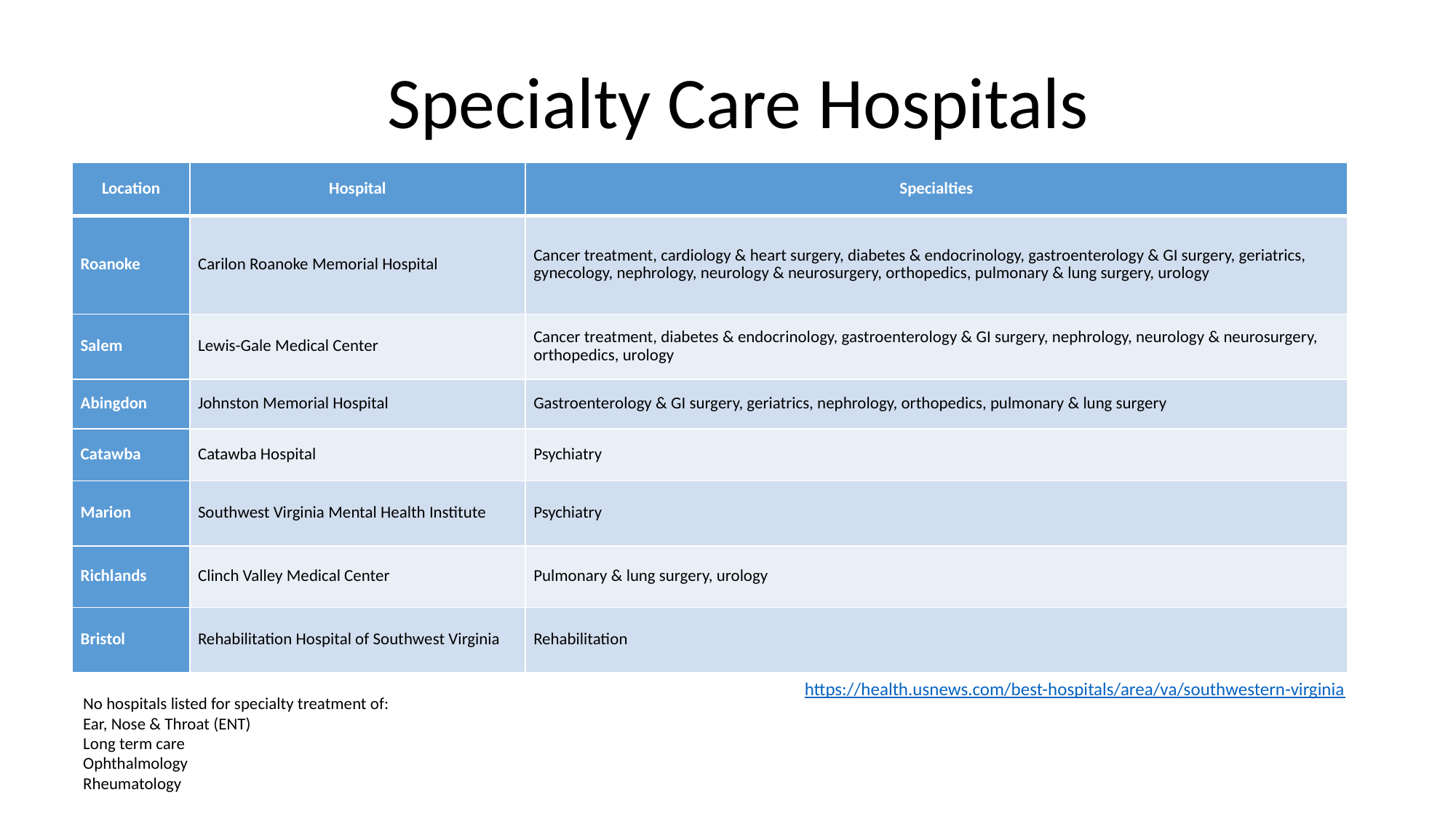

# Specialty Care Hospitals
| Location | Hospital | Specialties |
| --- | --- | --- |
| Roanoke | Carilon Roanoke Memorial Hospital | Cancer treatment, cardiology & heart surgery, diabetes & endocrinology, gastroenterology & GI surgery, geriatrics, gynecology, nephrology, neurology & neurosurgery, orthopedics, pulmonary & lung surgery, urology |
| Salem | Lewis-Gale Medical Center | Cancer treatment, diabetes & endocrinology, gastroenterology & GI surgery, nephrology, neurology & neurosurgery, orthopedics, urology |
| Abingdon | Johnston Memorial Hospital | Gastroenterology & GI surgery, geriatrics, nephrology, orthopedics, pulmonary & lung surgery |
| Catawba | Catawba Hospital | Psychiatry |
| Marion | Southwest Virginia Mental Health Institute | Psychiatry |
| Richlands | Clinch Valley Medical Center | Pulmonary & lung surgery, urology |
| Bristol | Rehabilitation Hospital of Southwest Virginia | Rehabilitation |
https://health.usnews.com/best-hospitals/area/va/southwestern-virginia

No hospitals listed for specialty treatment of:
Ear, Nose & Throat (ENT)
Long term care
Ophthalmology
Rheumatology